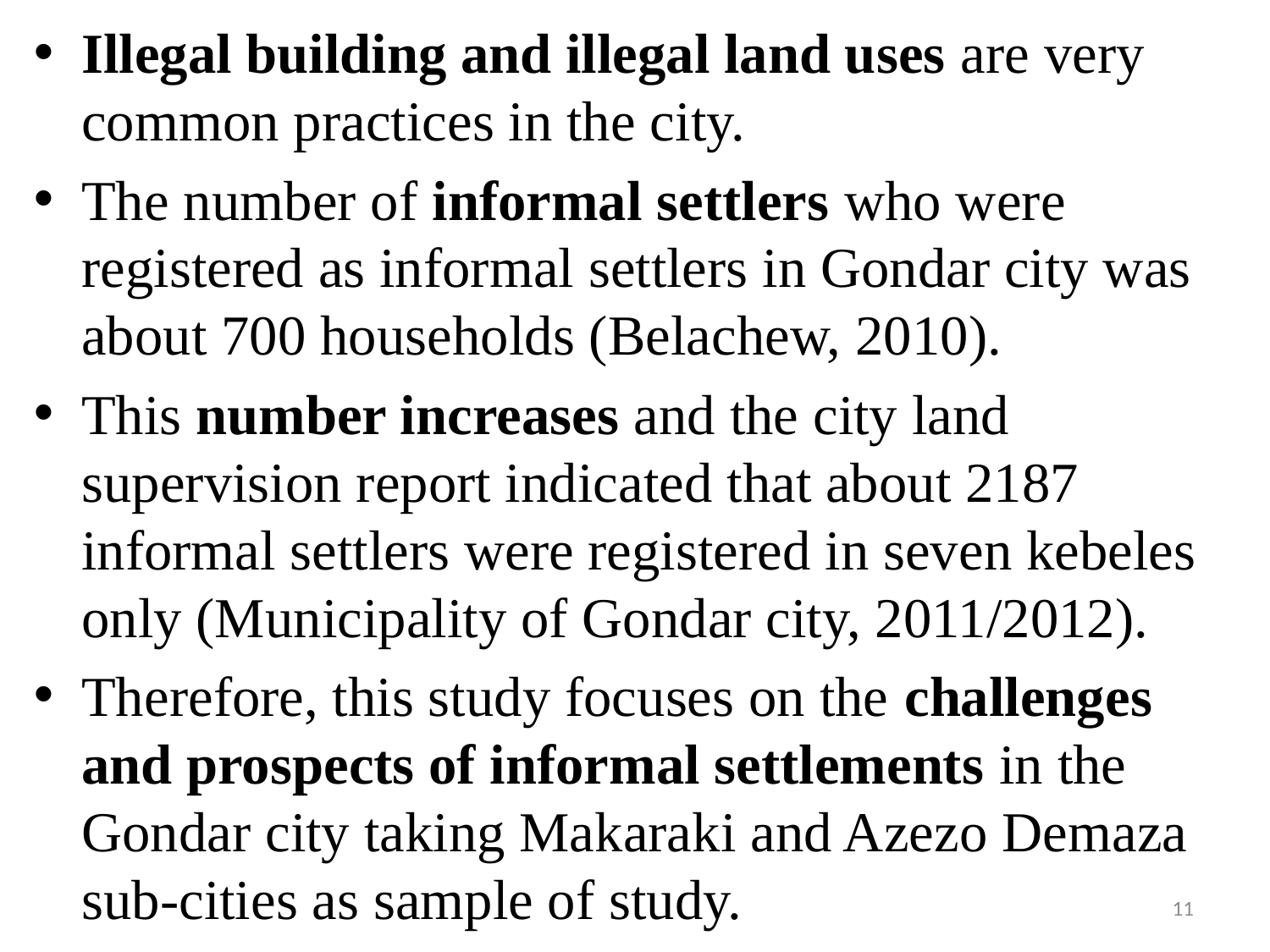

Illegal building and illegal land uses are very common practices in the city.
The number of informal settlers who were registered as informal settlers in Gondar city was about 700 households (Belachew, 2010).
This number increases and the city land supervision report indicated that about 2187 informal settlers were registered in seven kebeles only (Municipality of Gondar city, 2011/2012).
Therefore, this study focuses on the challenges and prospects of informal settlements in the Gondar city taking Makaraki and Azezo Demaza sub-cities as sample of study.

11